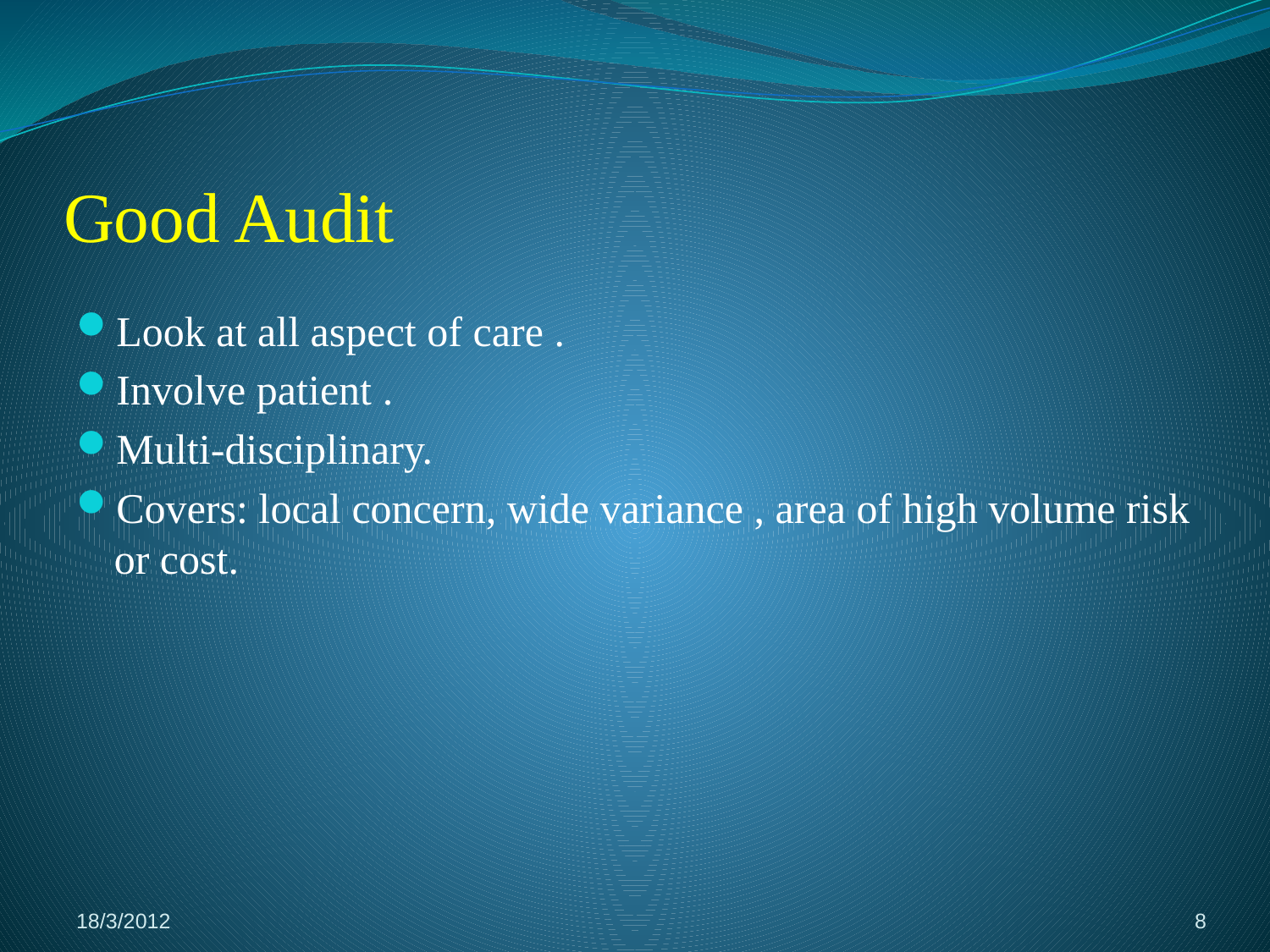

# Good Audit
Look at all aspect of care .
Involve patient .
Multi-disciplinary.
Covers: local concern, wide variance , area of high volume risk or cost.

18/3/2012
8